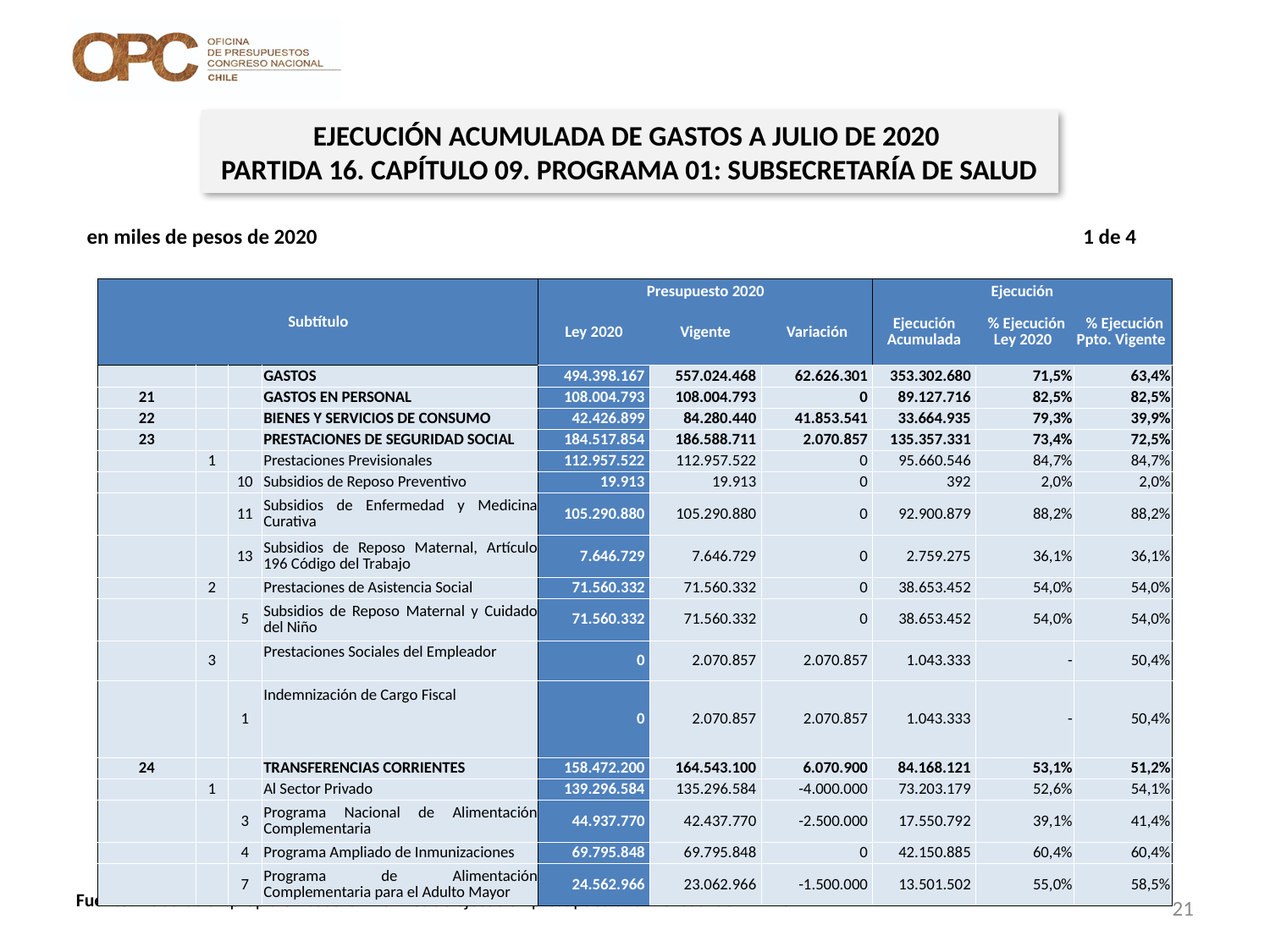

EJECUCIÓN ACUMULADA DE GASTOS A JULIO DE 2020
PARTIDA 16. CAPÍTULO 09. PROGRAMA 01: SUBSECRETARÍA DE SALUD
en miles de pesos de 2020                                                                                                                                                              1 de 4
| Subtítulo |  |  |  | Presupuesto 2020 |  |  | Ejecución |  |  |
| --- | --- | --- | --- | --- | --- | --- | --- | --- | --- |
|  |  |  |  | Ley 2020 | Vigente | Variación | Ejecución Acumulada | % Ejecución Ley 2020 | % Ejecución Ppto. Vigente |
|  |  |  | GASTOS | 494.398.167 | 557.024.468 | 62.626.301 | 353.302.680 | 71,5% | 63,4% |
| 21 |  |  | GASTOS EN PERSONAL | 108.004.793 | 108.004.793 | 0 | 89.127.716 | 82,5% | 82,5% |
| 22 |  |  | BIENES Y SERVICIOS DE CONSUMO | 42.426.899 | 84.280.440 | 41.853.541 | 33.664.935 | 79,3% | 39,9% |
| 23 |  |  | PRESTACIONES DE SEGURIDAD SOCIAL | 184.517.854 | 186.588.711 | 2.070.857 | 135.357.331 | 73,4% | 72,5% |
|  | 1 |  | Prestaciones Previsionales | 112.957.522 | 112.957.522 | 0 | 95.660.546 | 84,7% | 84,7% |
|  |  | 10 | Subsidios de Reposo Preventivo | 19.913 | 19.913 | 0 | 392 | 2,0% | 2,0% |
|  |  | 11 | Subsidios de Enfermedad y Medicina Curativa | 105.290.880 | 105.290.880 | 0 | 92.900.879 | 88,2% | 88,2% |
|  |  | 13 | Subsidios de Reposo Maternal, Artículo 196 Código del Trabajo | 7.646.729 | 7.646.729 | 0 | 2.759.275 | 36,1% | 36,1% |
|  | 2 |  | Prestaciones de Asistencia Social | 71.560.332 | 71.560.332 | 0 | 38.653.452 | 54,0% | 54,0% |
|  |  | 5 | Subsidios de Reposo Maternal y Cuidado del Niño | 71.560.332 | 71.560.332 | 0 | 38.653.452 | 54,0% | 54,0% |
|  | 3 |  | Prestaciones Sociales del Empleador | 0 | 2.070.857 | 2.070.857 | 1.043.333 | - | 50,4% |
|  |  | 1 | Indemnización de Cargo Fiscal | 0 | 2.070.857 | 2.070.857 | 1.043.333 | - | 50,4% |
| 24 |  |  | TRANSFERENCIAS CORRIENTES | 158.472.200 | 164.543.100 | 6.070.900 | 84.168.121 | 53,1% | 51,2% |
|  | 1 |  | Al Sector Privado | 139.296.584 | 135.296.584 | -4.000.000 | 73.203.179 | 52,6% | 54,1% |
|  |  | 3 | Programa Nacional de Alimentación Complementaria | 44.937.770 | 42.437.770 | -2.500.000 | 17.550.792 | 39,1% | 41,4% |
|  |  | 4 | Programa Ampliado de Inmunizaciones | 69.795.848 | 69.795.848 | 0 | 42.150.885 | 60,4% | 60,4% |
|  |  | 7 | Programa de Alimentación Complementaria para el Adulto Mayor | 24.562.966 | 23.062.966 | -1.500.000 | 13.501.502 | 55,0% | 58,5% |
21